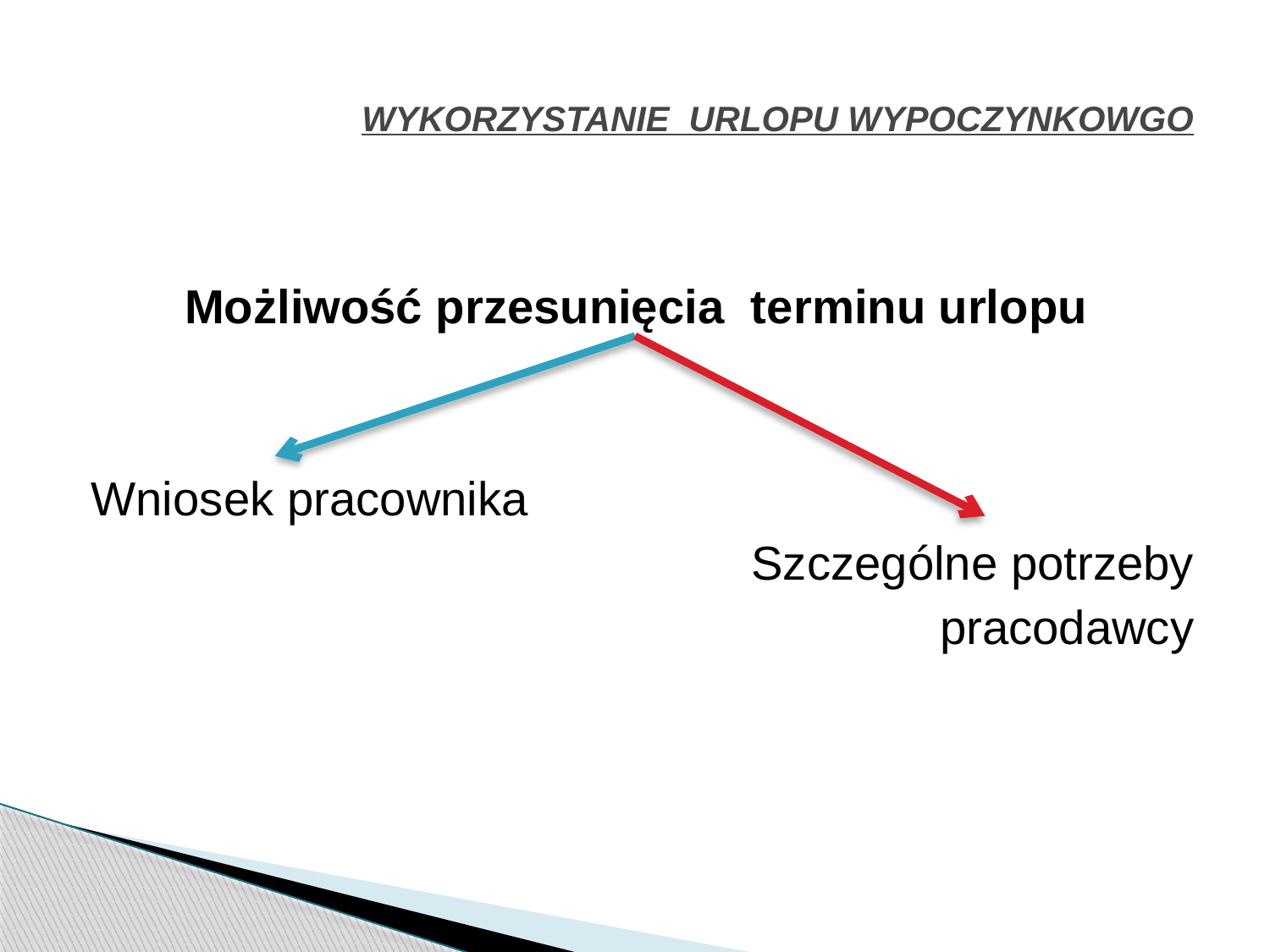

# WYKORZYSTANIE  URLOPU WYPOCZYNKOWGO

Możliwość przesunięcia  terminu urlopu

Wniosek pracownika
Szczególne potrzeby
 pracodawcy